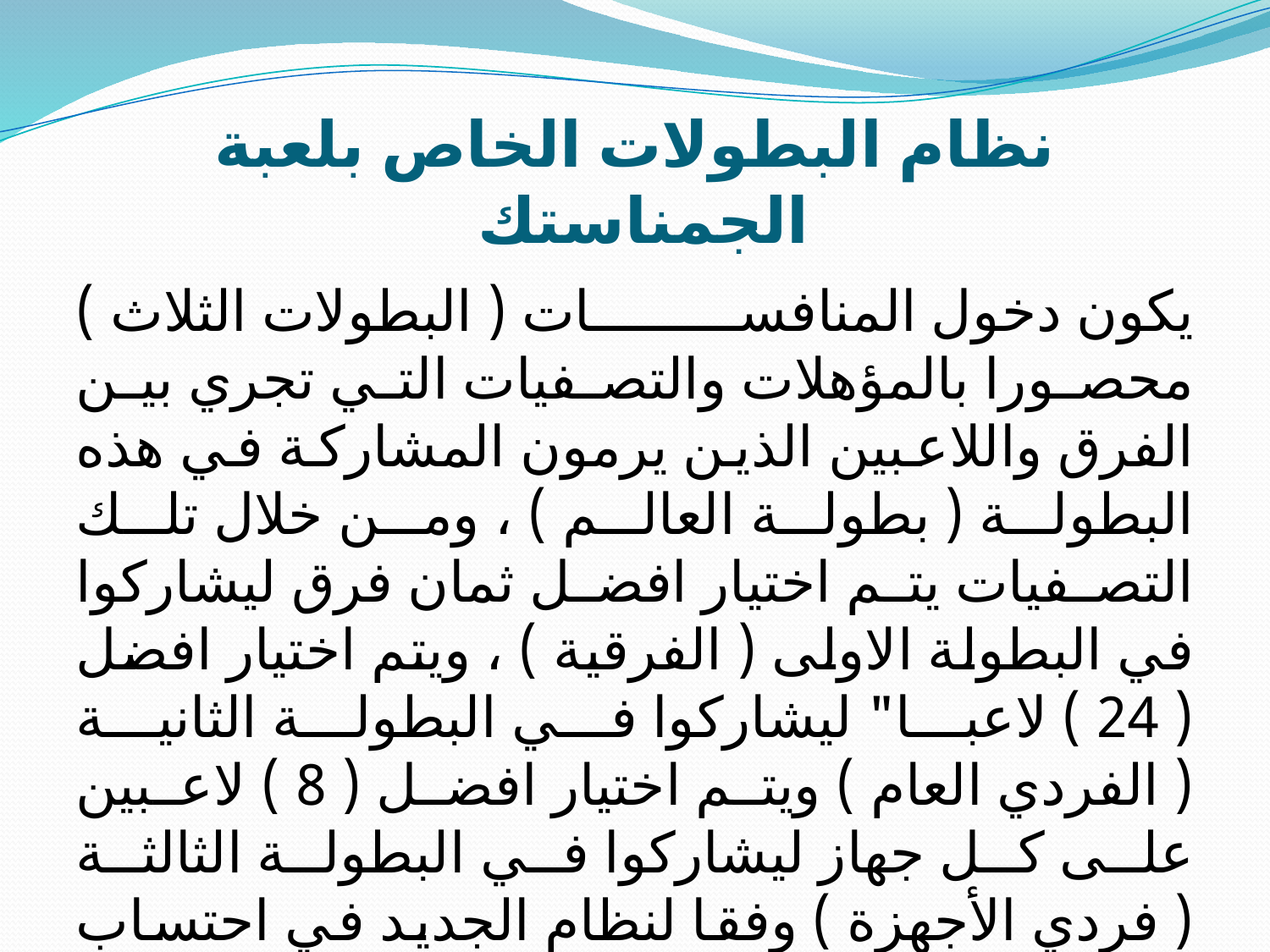

# نظام البطولات الخاص بلعبة الجمناستك
	يكون دخول المنافسات ( البطولات الثلاث ) محصورا بالمؤهلات والتصفيات التي تجري بين الفرق واللاعبين الذين يرمون المشاركة في هذه البطولة ( بطولة العالم ) ، ومن خلال تلك التصفيات يتم اختيار افضل ثمان فرق ليشاركوا في البطولة الاولى ( الفرقية ) ، ويتم اختيار افضل ( 24 ) لاعبا" ليشاركوا في البطولة الثانية ( الفردي العام ) ويتم اختيار افضل ( 8 ) لاعبين على كل جهاز ليشاركوا في البطولة الثالثة ( فردي الأجهزة ) وفقا لنظام الجديد في احتساب درجة اللاعب .